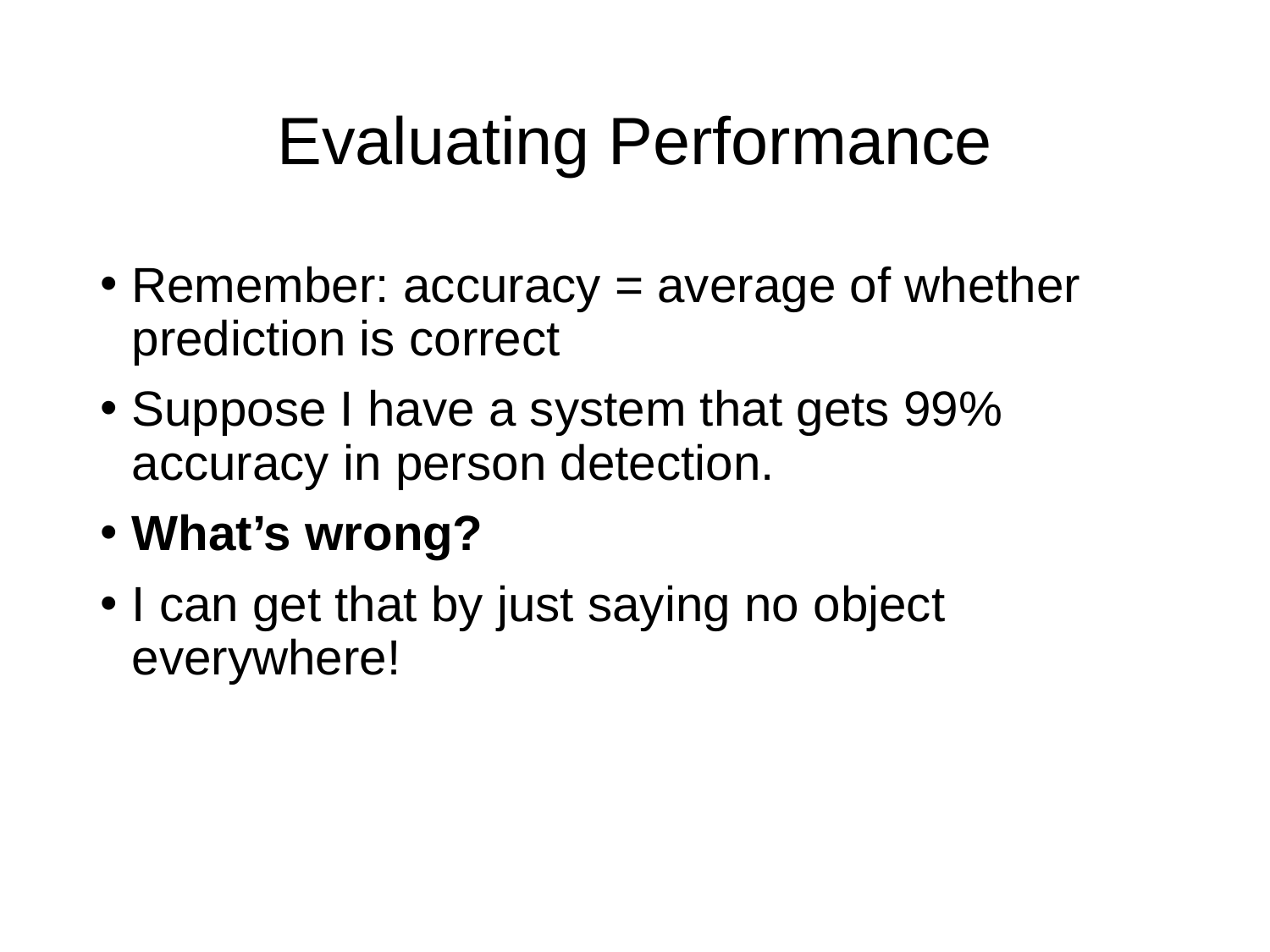

# Evaluating Performance
Remember: accuracy = average of whether prediction is correct
Suppose I have a system that gets 99% accuracy in person detection.
What’s wrong?
I can get that by just saying no object everywhere!